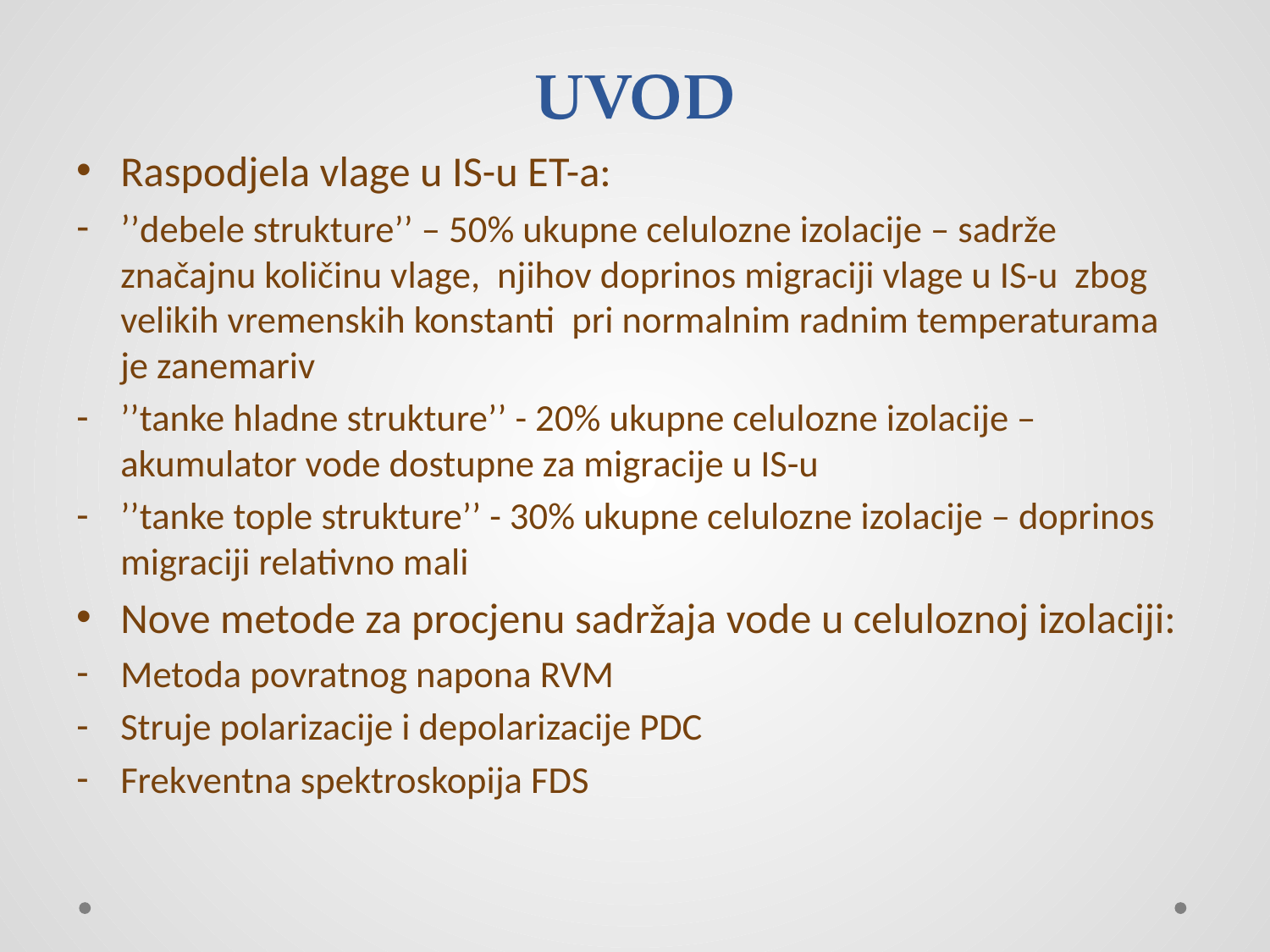

# UVOD
Raspodjela vlage u IS-u ET-a:
’’debele strukture’’ – 50% ukupne celulozne izolacije – sadrže značajnu količinu vlage,  njihov doprinos migraciji vlage u IS-u  zbog velikih vremenskih konstanti  pri normalnim radnim temperaturama je zanemariv
’’tanke hladne strukture’’ - 20% ukupne celulozne izolacije – akumulator vode dostupne za migracije u IS-u
’’tanke tople strukture’’ - 30% ukupne celulozne izolacije – doprinos migraciji relativno mali
Nove metode za procjenu sadržaja vode u celuloznoj izolaciji:
Metoda povratnog napona RVM
Struje polarizacije i depolarizacije PDC
Frekventna spektroskopija FDS